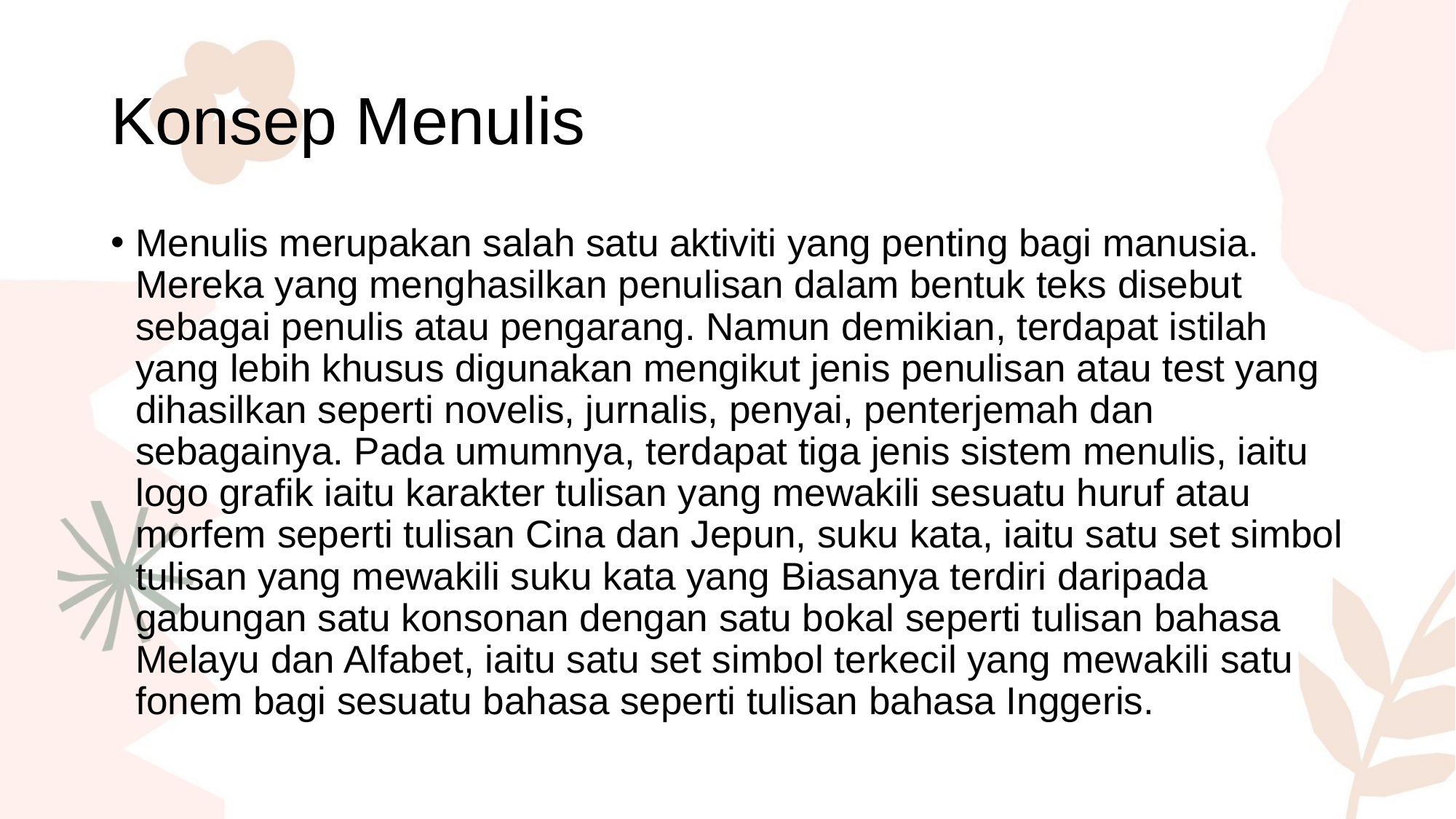

# Konsep Menulis
Menulis merupakan salah satu aktiviti yang penting bagi manusia. Mereka yang menghasilkan penulisan dalam bentuk teks disebut sebagai penulis atau pengarang. Namun demikian, terdapat istilah yang lebih khusus digunakan mengikut jenis penulisan atau test yang dihasilkan seperti novelis, jurnalis, penyai, penterjemah dan sebagainya. Pada umumnya, terdapat tiga jenis sistem menulis, iaitu logo grafik iaitu karakter tulisan yang mewakili sesuatu huruf atau morfem seperti tulisan Cina dan Jepun, suku kata, iaitu satu set simbol tulisan yang mewakili suku kata yang Biasanya terdiri daripada gabungan satu konsonan dengan satu bokal seperti tulisan bahasa Melayu dan Alfabet, iaitu satu set simbol terkecil yang mewakili satu fonem bagi sesuatu bahasa seperti tulisan bahasa Inggeris.